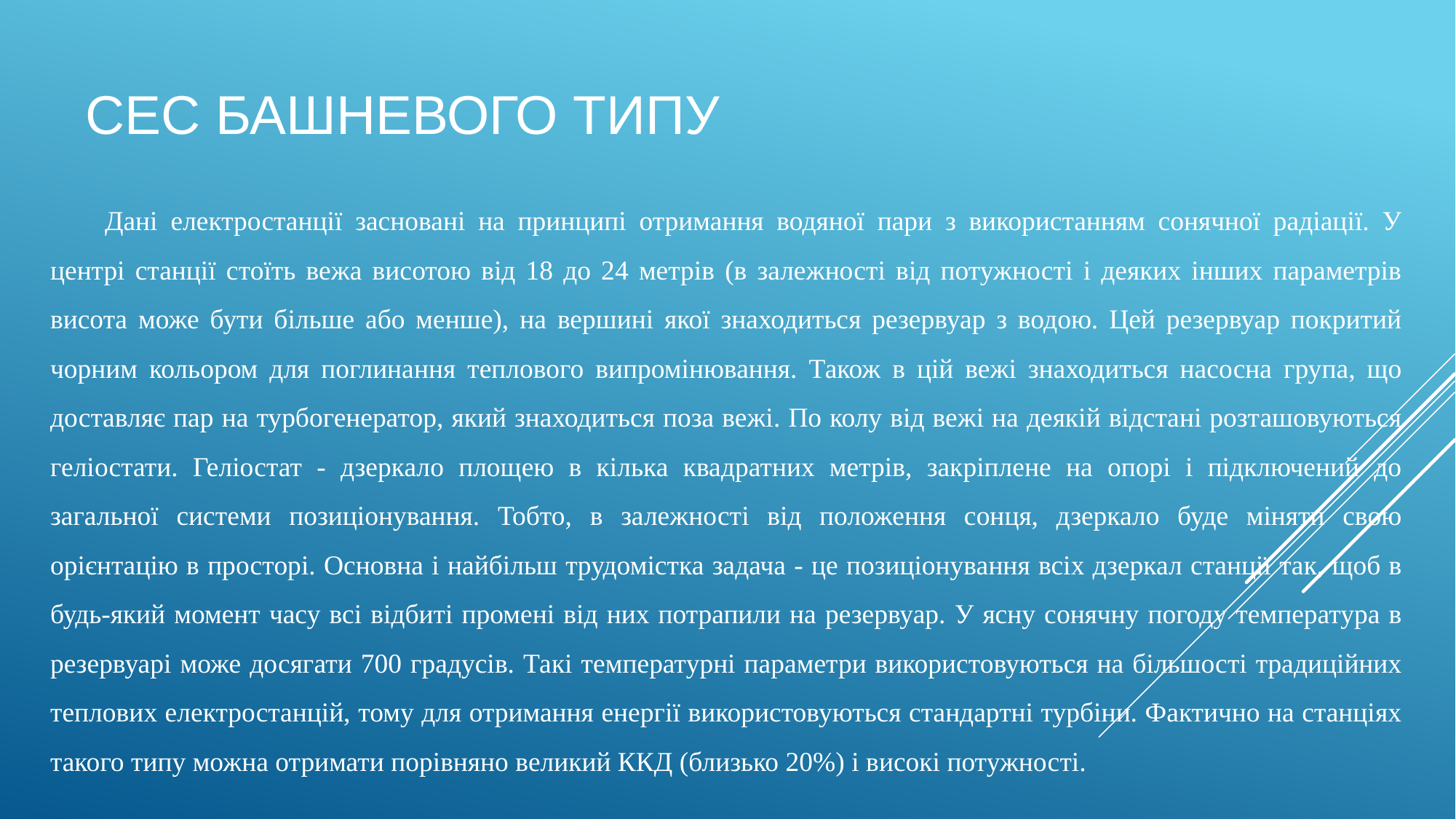

# СЕС башневого типу
Дані електростанції засновані на принципі отримання водяної пари з використанням сонячної радіації. У центрі станції стоїть вежа висотою від 18 до 24 метрів (в залежності від потужності і деяких інших параметрів висота може бути більше або менше), на вершині якої знаходиться резервуар з водою. Цей резервуар покритий чорним кольором для поглинання теплового випромінювання. Також в цій вежі знаходиться насосна група, що доставляє пар на турбогенератор, який знаходиться поза вежі. По колу від вежі на деякій відстані розташовуються геліостати. Геліостат - дзеркало площею в кілька квадратних метрів, закріплене на опорі і підключений до загальної системи позиціонування. Тобто, в залежності від положення сонця, дзеркало буде міняти свою орієнтацію в просторі. Основна і найбільш трудомістка задача - це позиціонування всіх дзеркал станції так, щоб в будь-який момент часу всі відбиті промені від них потрапили на резервуар. У ясну сонячну погоду температура в резервуарі може досягати 700 градусів. Такі температурні параметри використовуються на більшості традиційних теплових електростанцій, тому для отримання енергії використовуються стандартні турбіни. Фактично на станціях такого типу можна отримати порівняно великий ККД (близько 20%) і високі потужності.